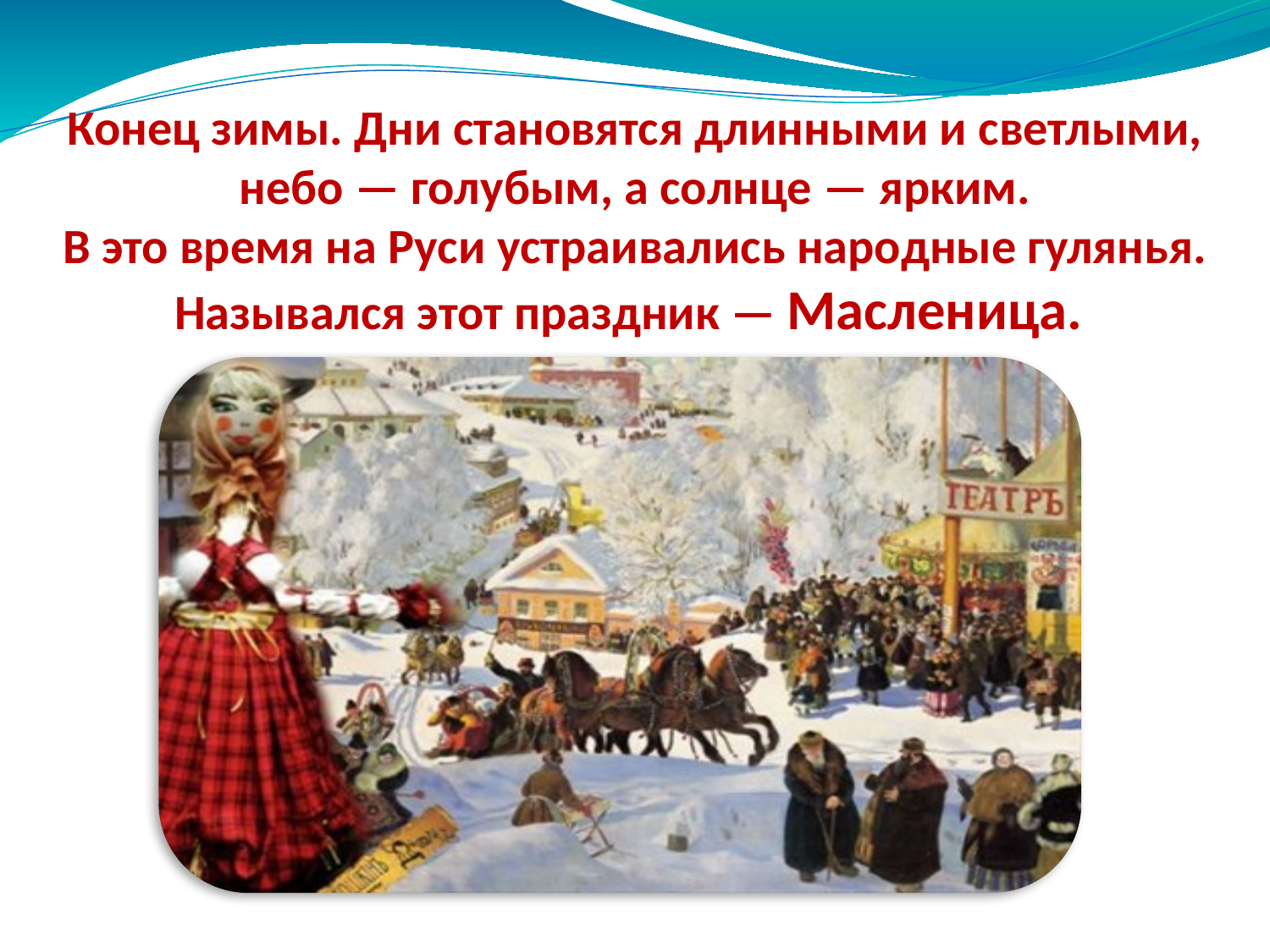

Конец зимы. Дни становятся длинными и светлыми, небо — голубым, а солнце — ярким.
В это время на Руси устраивались народные гулянья. Назывался этот праздник — Масленица.